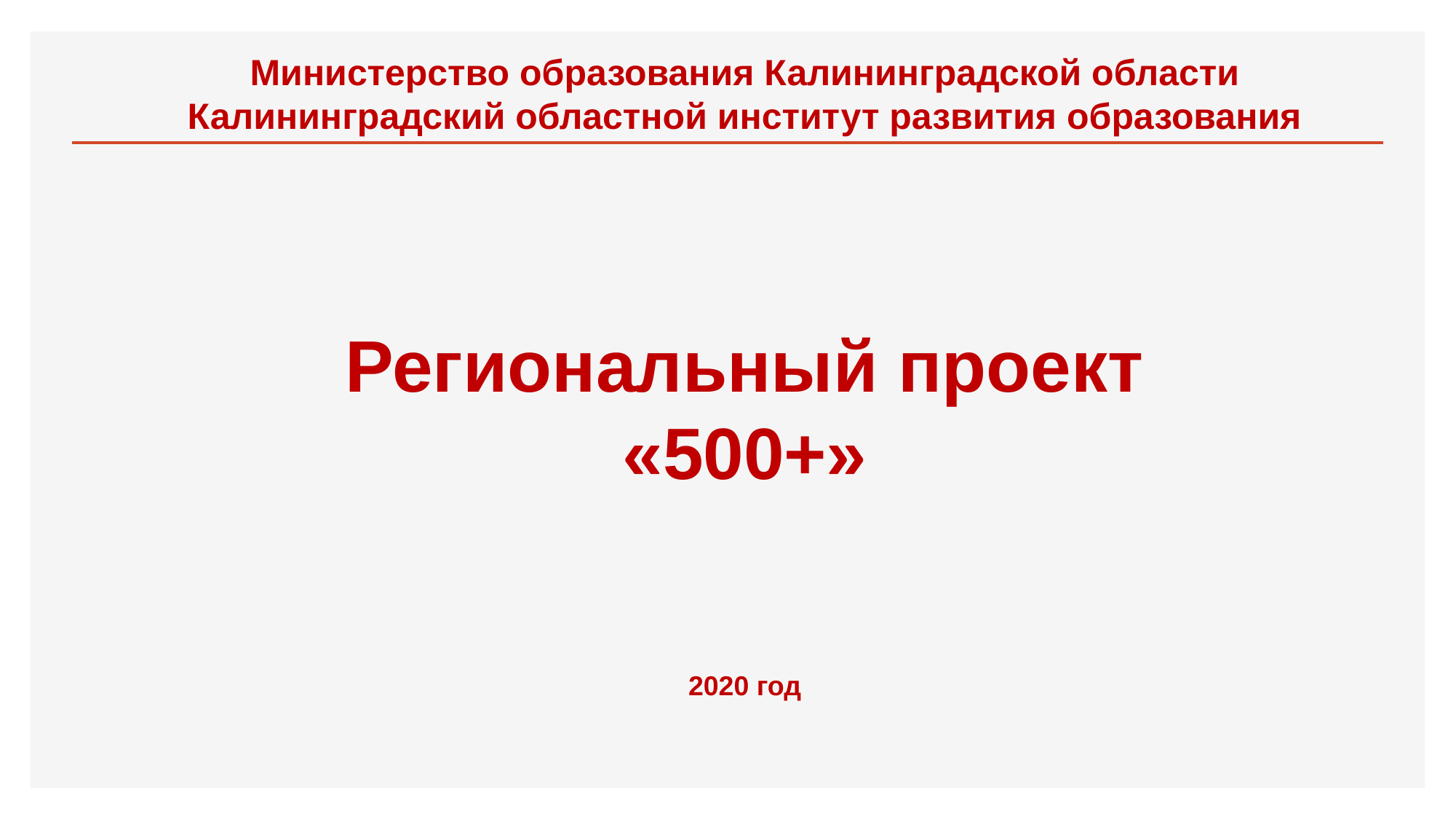

Министерство образования Калининградской области
Калининградский областной институт развития образования
# Региональный проект «500+» 2020 год